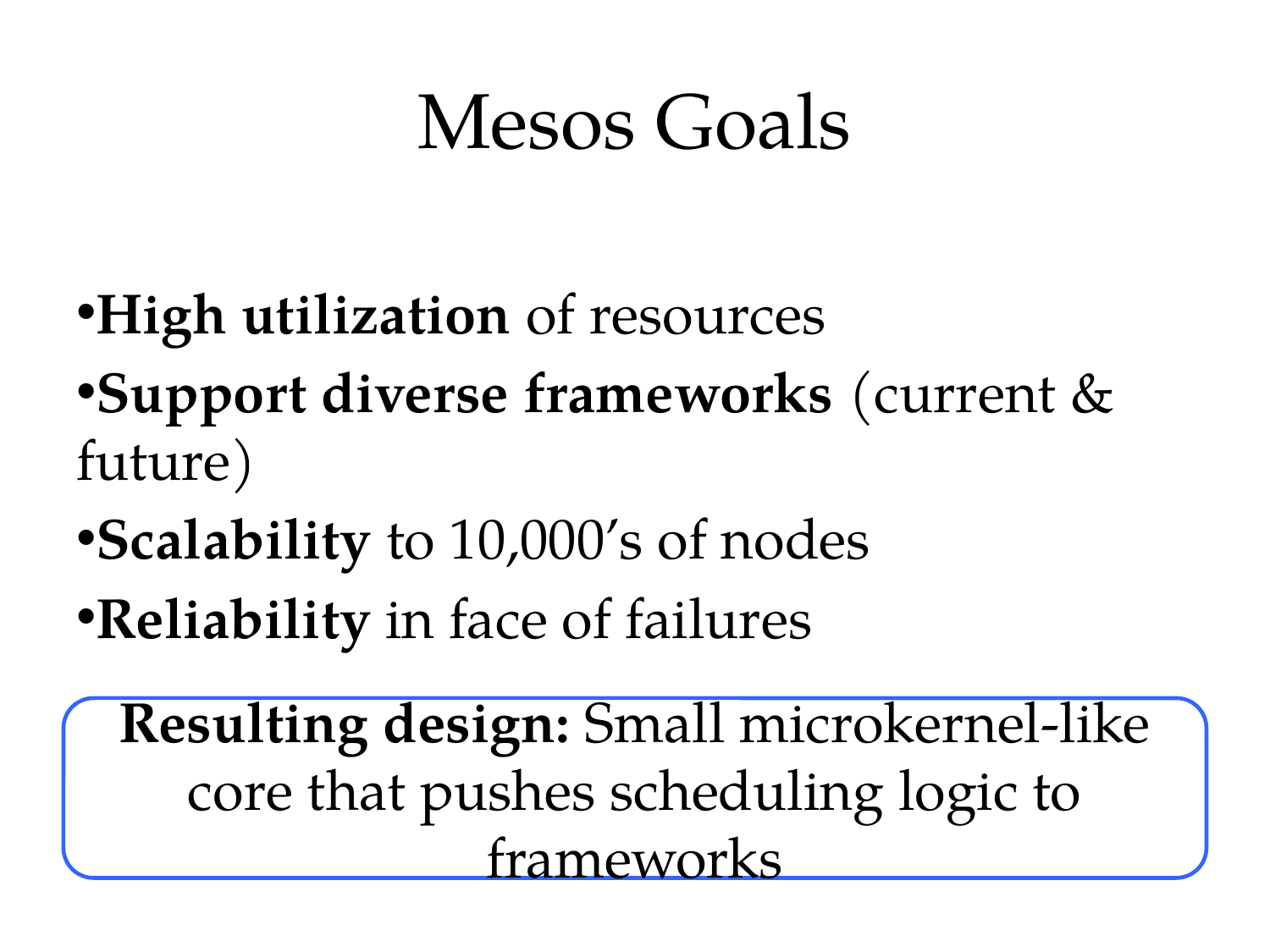

# Mesos Goals
High utilization of resources
Support diverse frameworks (current & future)
Scalability to 10,000’s of nodes
Reliability in face of failures
Resulting design: Small microkernel-like core that pushes scheduling logic to frameworks